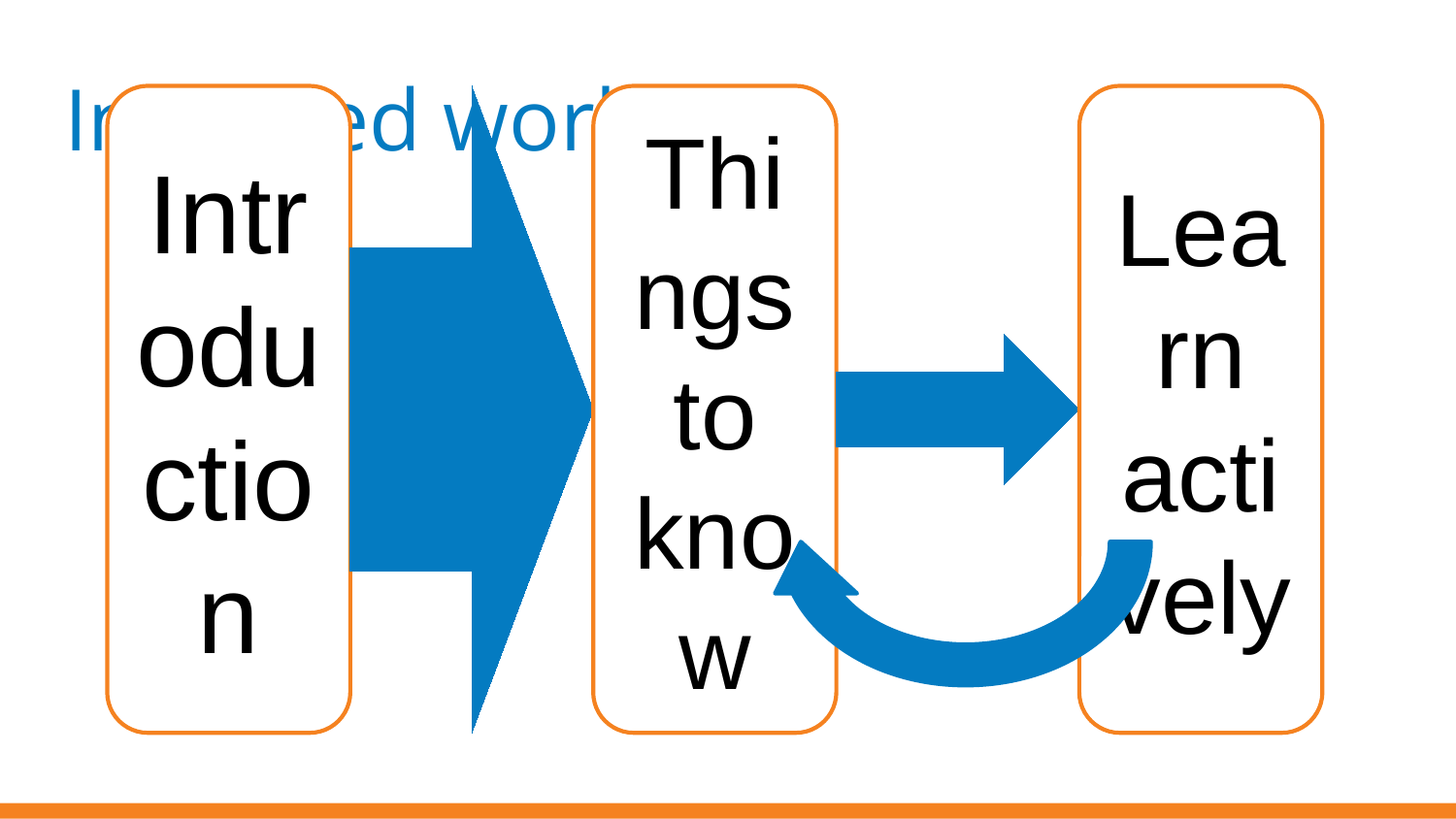

# Intended workflow
Introduction
Things to know
Learn actively